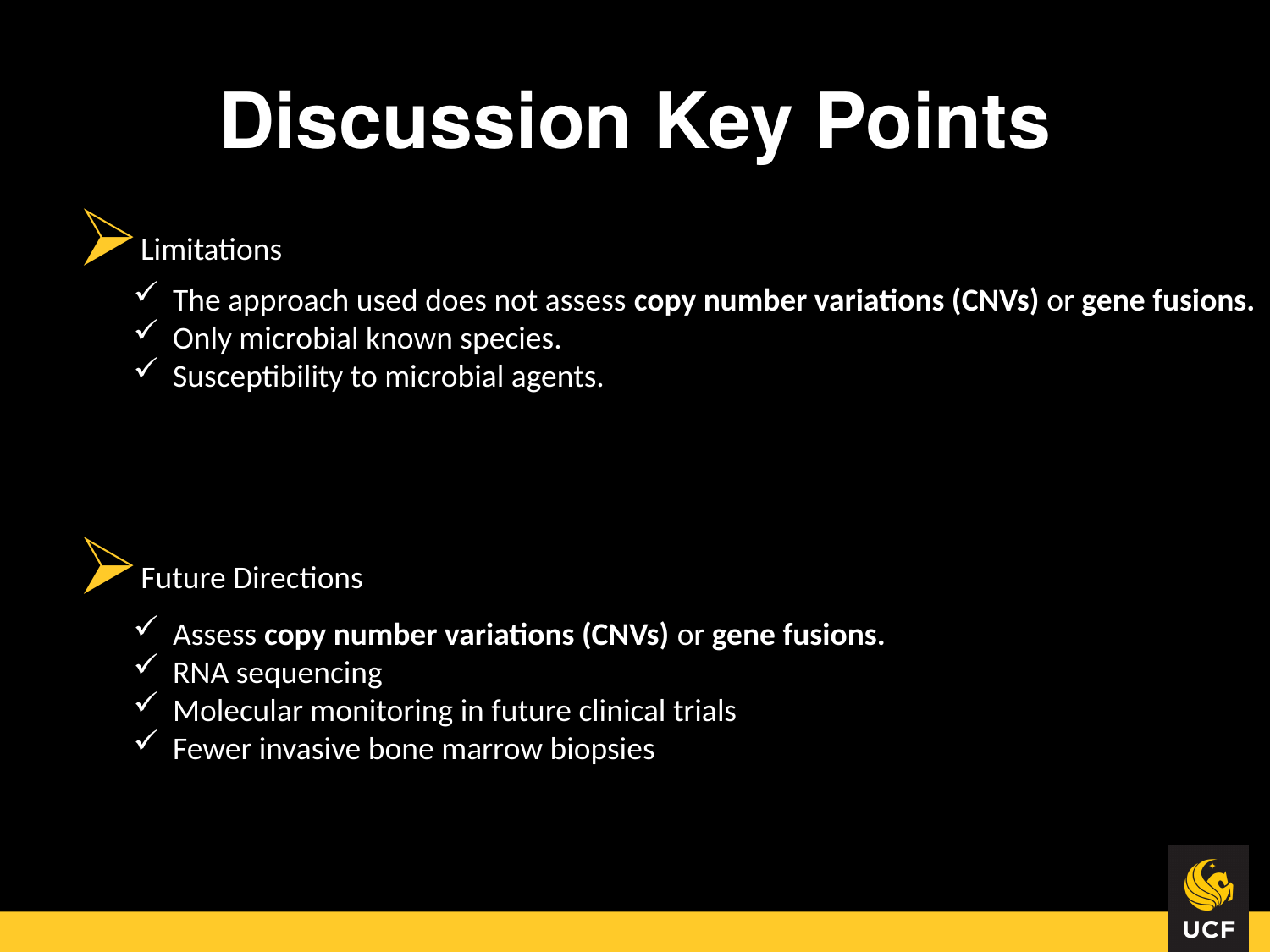

# Discussion Key Points
Limitations

The approach used does not assess copy number variations (CNVs) or gene fusions.
Only microbial known species.
Susceptibility to microbial agents.
Future Directions

Assess copy number variations (CNVs) or gene fusions.
RNA sequencing
Molecular monitoring in future clinical trials
Fewer invasive bone marrow biopsies